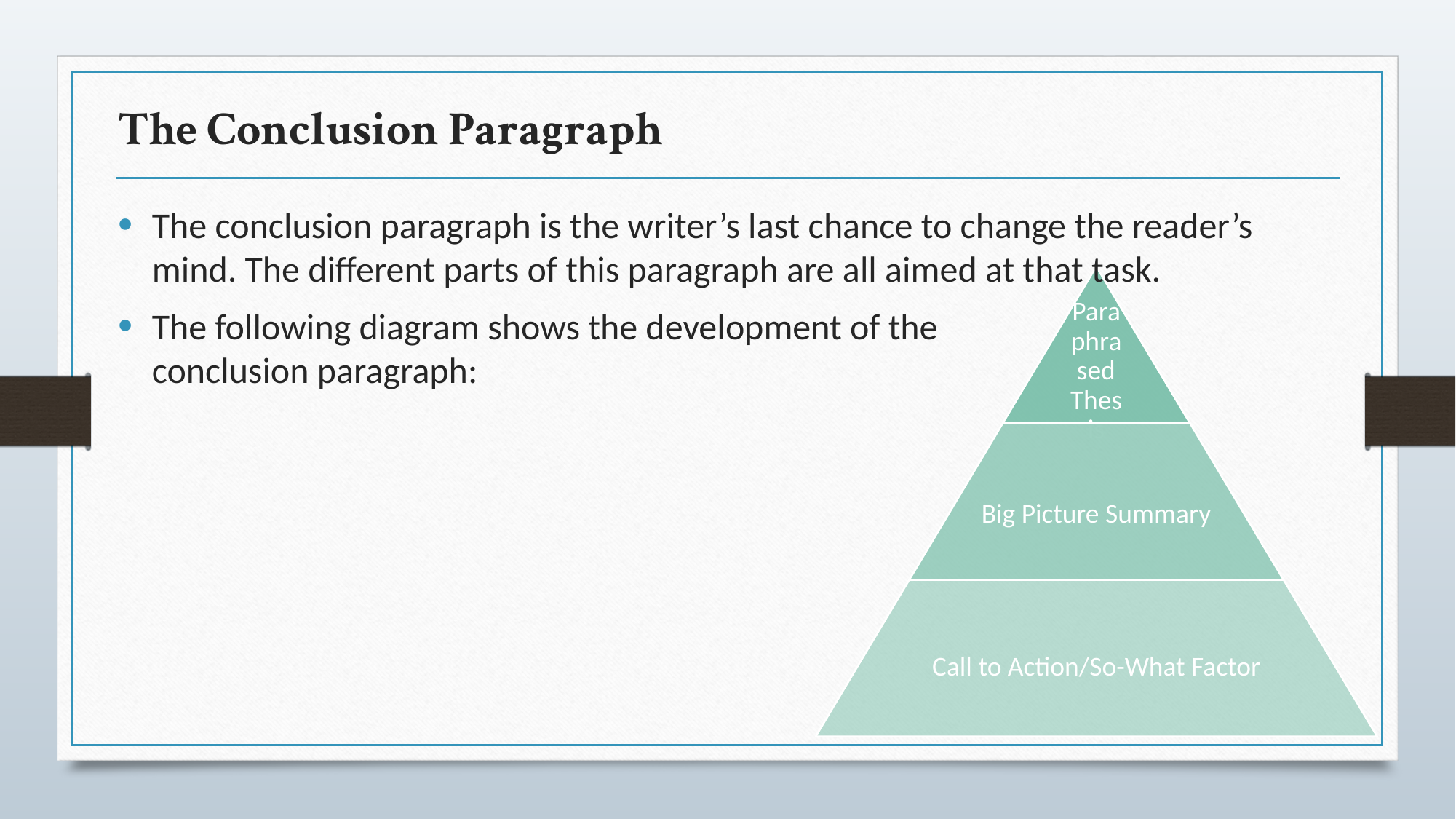

# The Conclusion Paragraph
The conclusion paragraph is the writer’s last chance to change the reader’s mind. The different parts of this paragraph are all aimed at that task.
The following diagram shows the development of the
conclusion paragraph:

Paraphrased Thesis
Big Picture Summary
Call to Action/So-What Factor